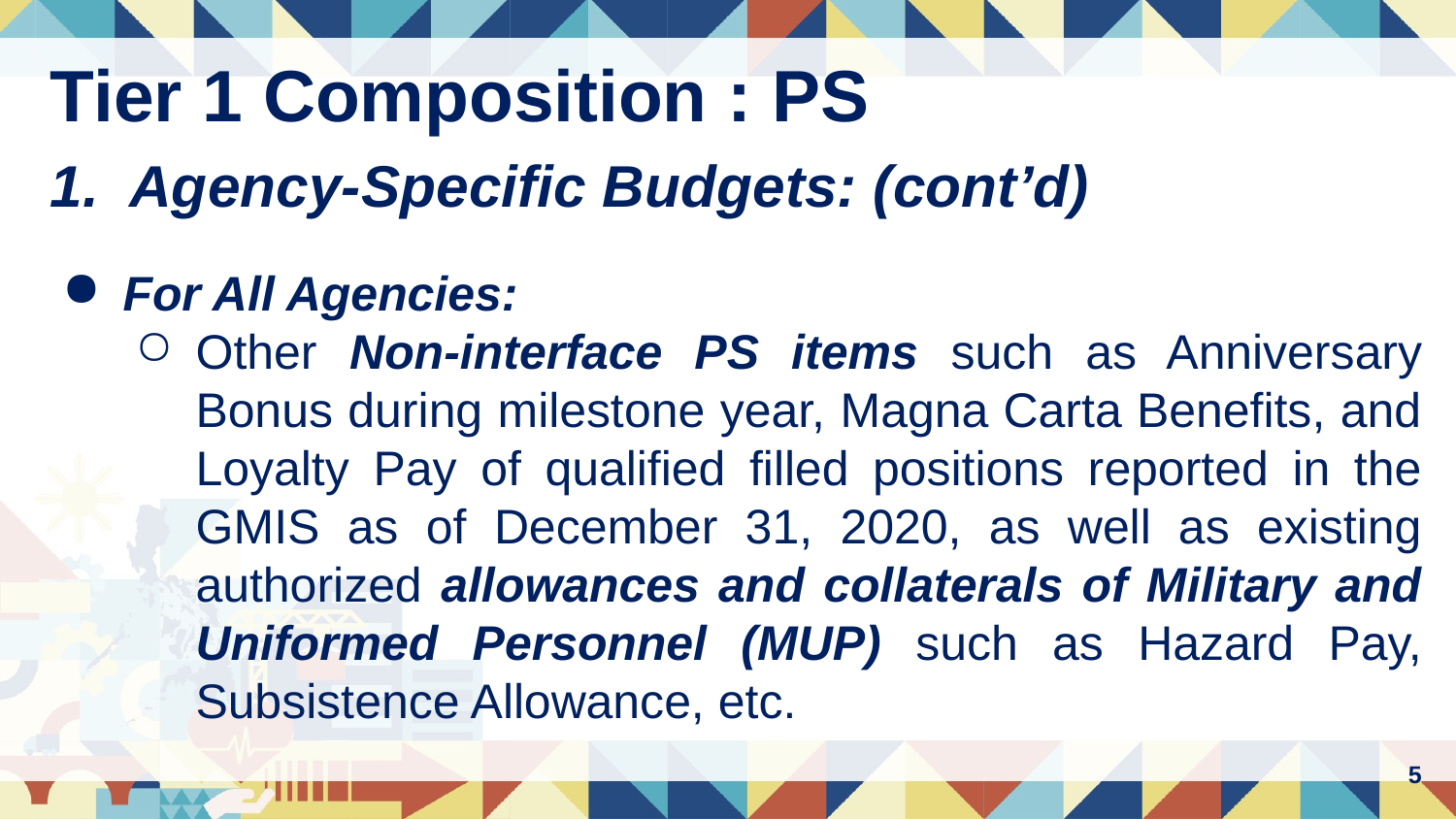

# Tier 1 Composition : PS
1.  Agency-Specific Budgets: (cont’d)

For All Agencies:
Other Non-interface PS items such as Anniversary Bonus during milestone year, Magna Carta Benefits, and Loyalty Pay of qualified filled positions reported in the GMIS as of December 31, 2020, as well as existing authorized allowances and collaterals of Military and Uniformed Personnel (MUP) such as Hazard Pay, Subsistence Allowance, etc.
5